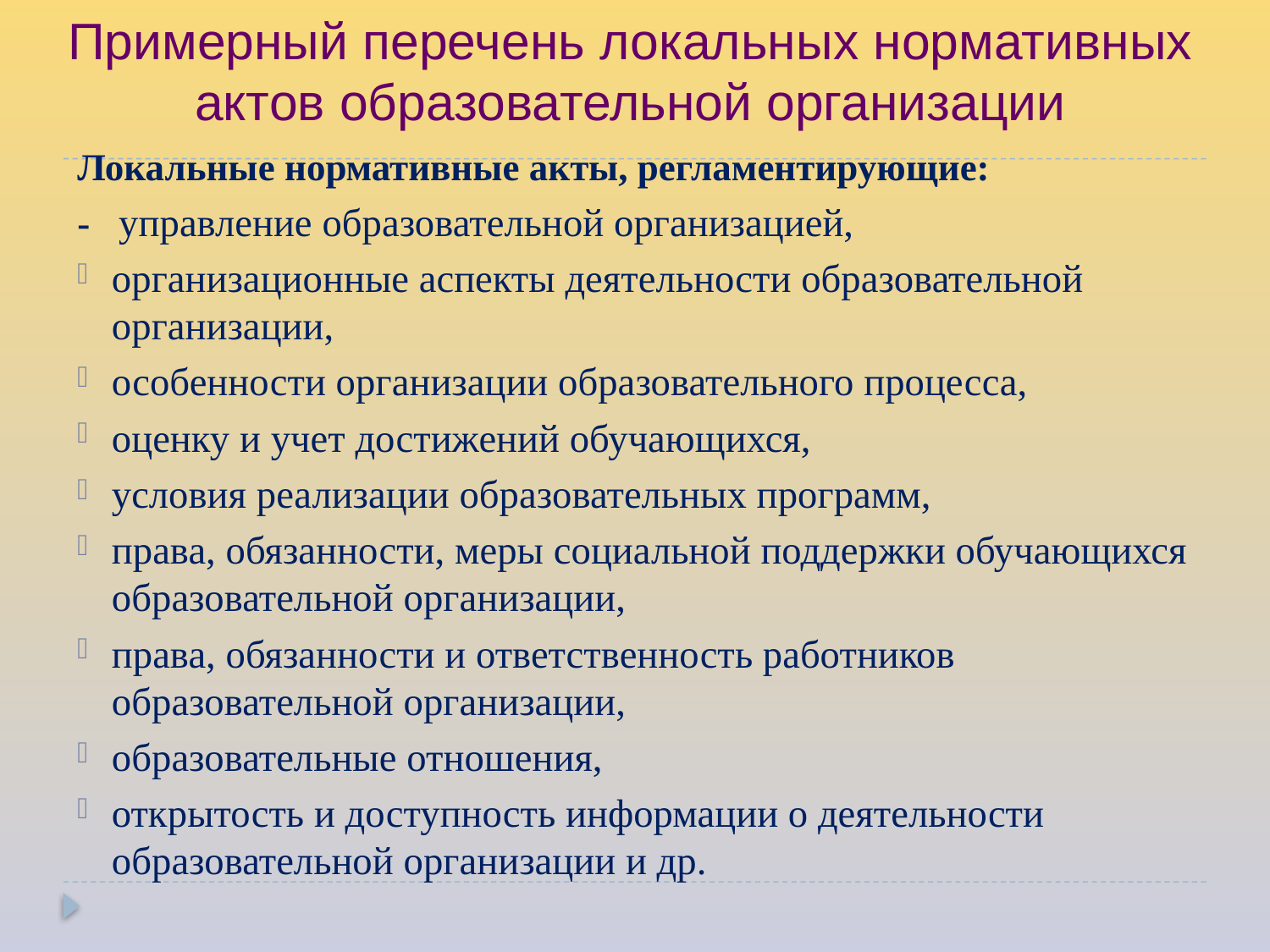

# Примерный перечень локальных нормативных актов образовательной организации
Локальные нормативные акты, регламентирующие:
-   управление образовательной организацией,
организационные аспекты деятельности образовательной организации,
особенности организации образовательного процесса,
оценку и учет достижений обучающихся,
условия реализации образовательных программ,
права, обязанности, меры социальной поддержки обучающихся образовательной организации,
права, обязанности и ответственность работников образовательной организации,
образовательные отношения,
открытость и доступность информации о деятельности образовательной организации и др.